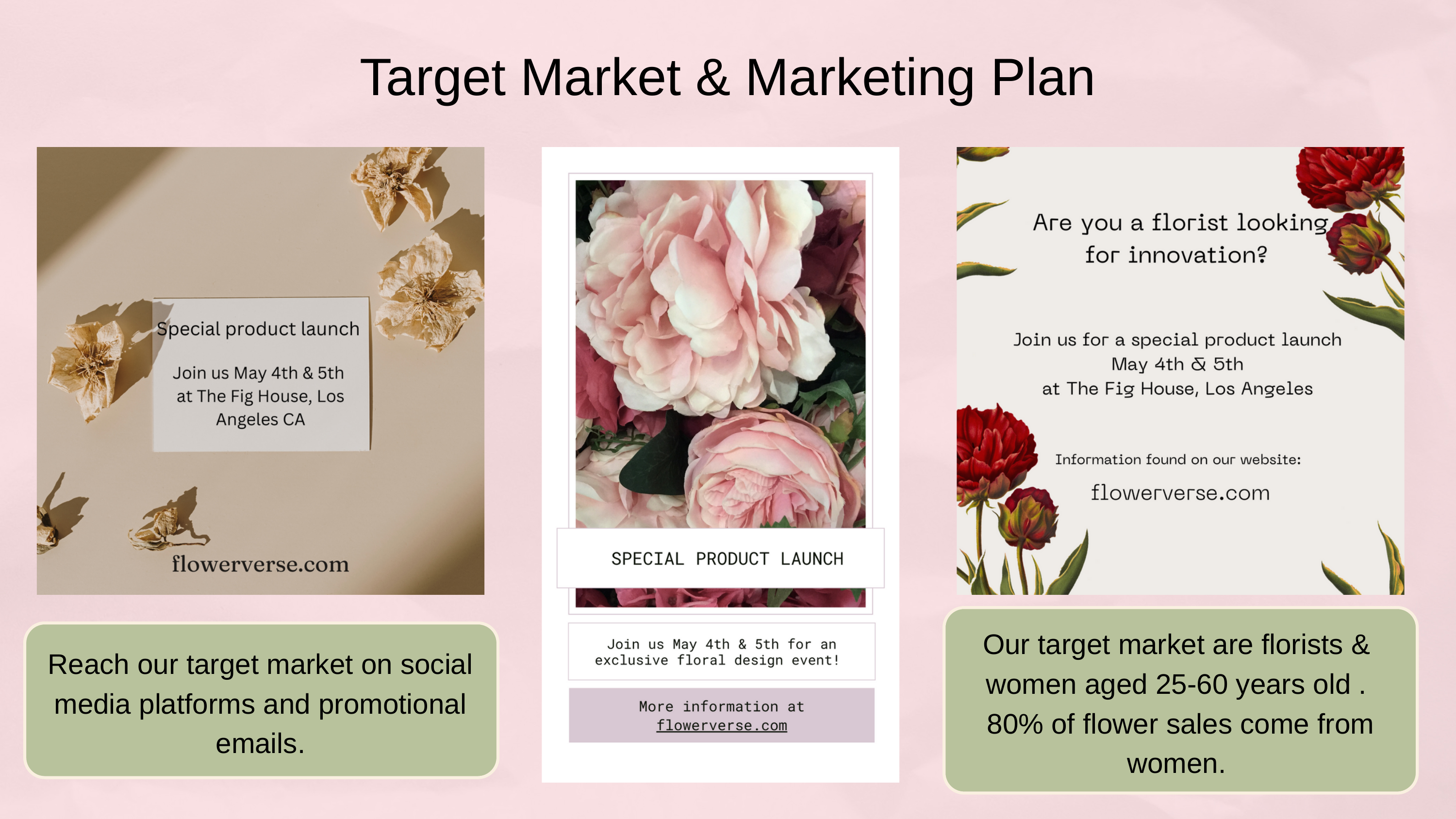

Target Market & Marketing Plan

Our target market are florists &  women aged 25-60 years old .
80% of flower sales come from women.

Reach our target market on social media platforms and promotional emails.